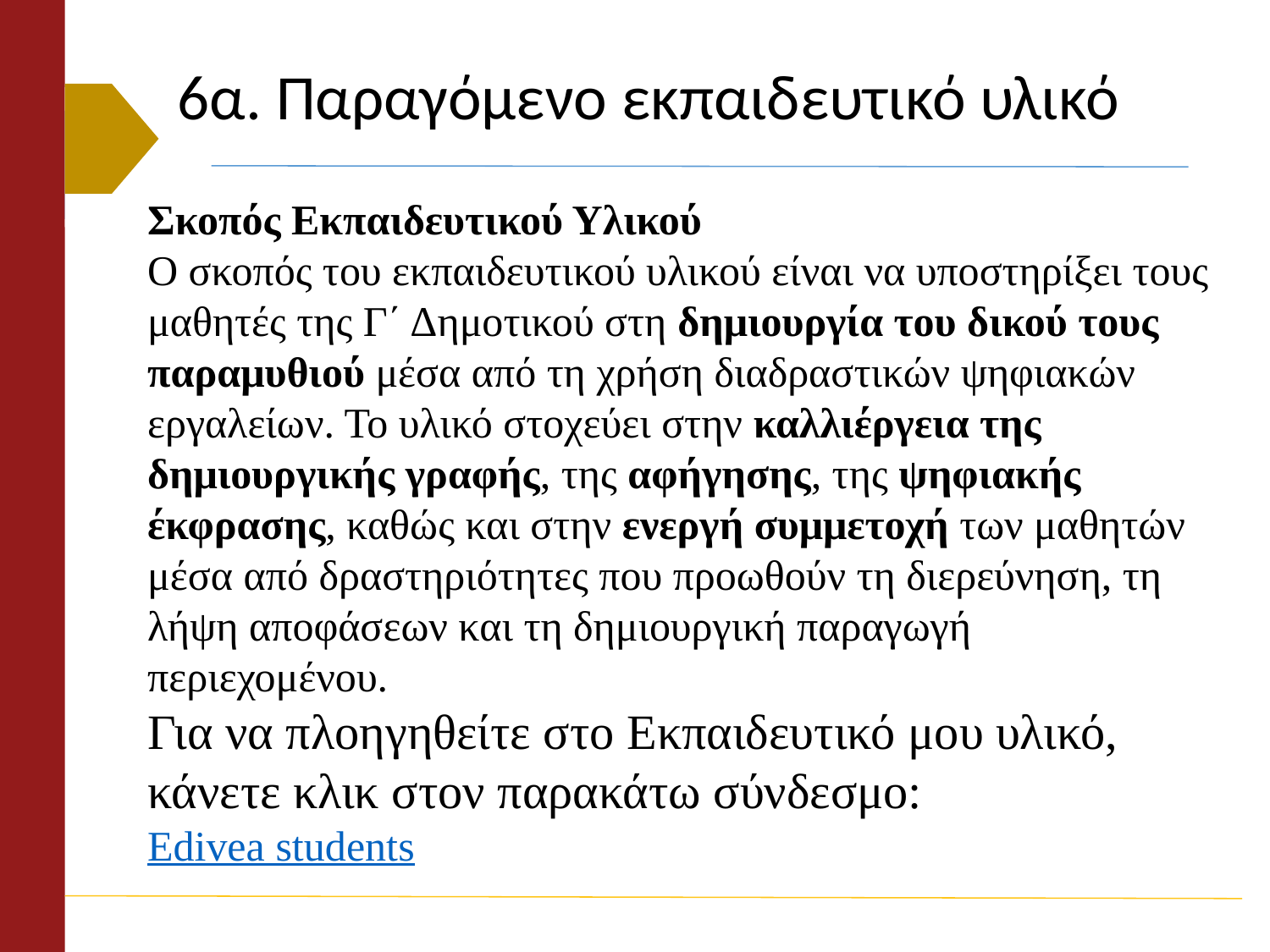

# 6α. Παραγόμενο εκπαιδευτικό υλικό
Σκοπός Εκπαιδευτικού Υλικού
Ο σκοπός του εκπαιδευτικού υλικού είναι να υποστηρίξει τους μαθητές της Γ΄ Δημοτικού στη δημιουργία του δικού τους παραμυθιού μέσα από τη χρήση διαδραστικών ψηφιακών εργαλείων. Το υλικό στοχεύει στην καλλιέργεια της δημιουργικής γραφής, της αφήγησης, της ψηφιακής έκφρασης, καθώς και στην ενεργή συμμετοχή των μαθητών μέσα από δραστηριότητες που προωθούν τη διερεύνηση, τη λήψη αποφάσεων και τη δημιουργική παραγωγή περιεχομένου.
Για να πλοηγηθείτε στο Εκπαιδευτικό μου υλικό, κάνετε κλικ στον παρακάτω σύνδεσμο:
Edivea students